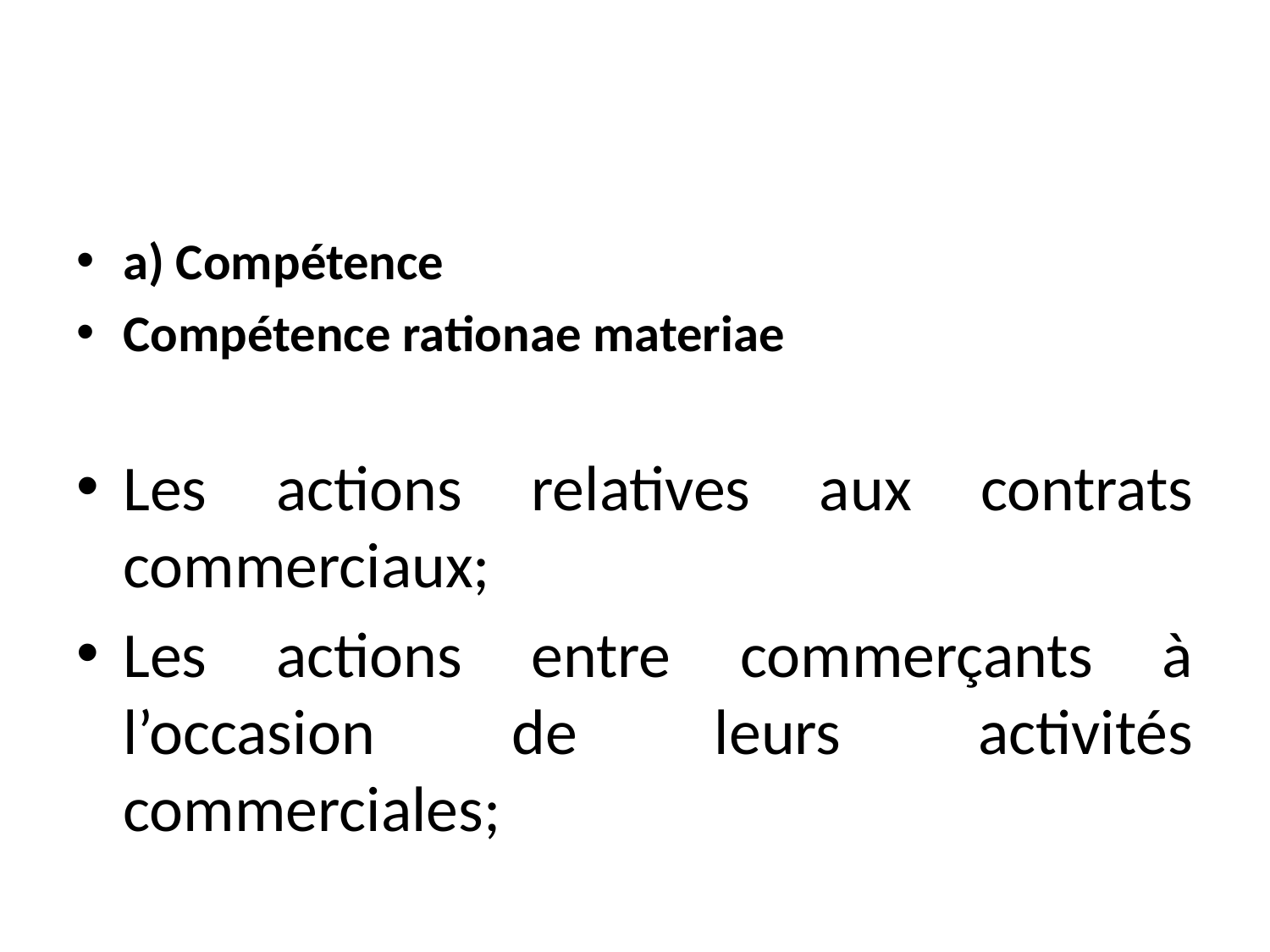

#
a) Compétence
Compétence rationae materiae

Les actions relatives aux contrats commerciaux;
Les actions entre commerçants à l’occasion de leurs activités commerciales;